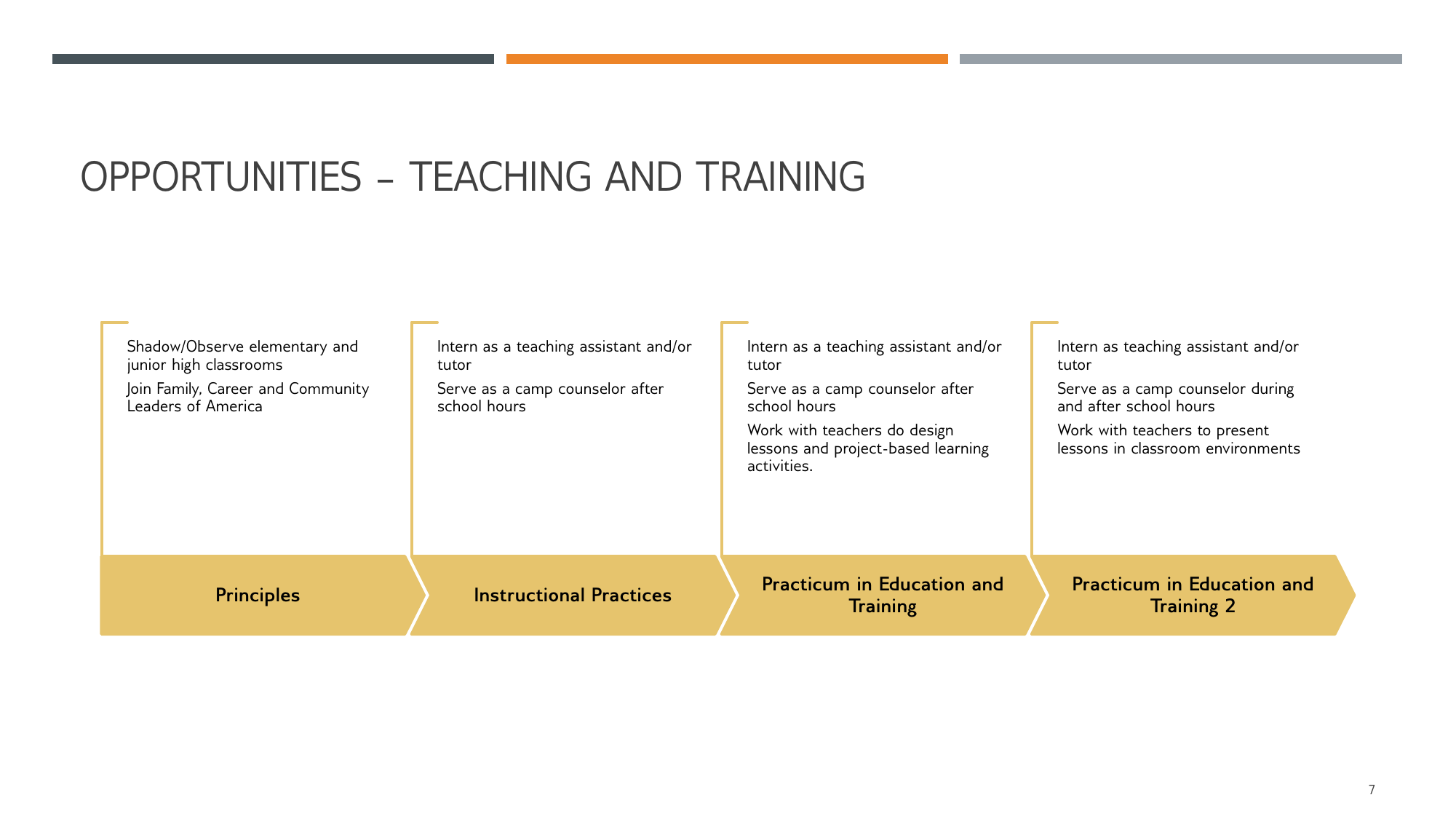

# Opportunities – Teaching and Training
Principles
Shadow/Observe elementary and junior high classrooms
Join Family, Career and Community Leaders of America
Instructional Practices
Intern as a teaching assistant and/or tutor
Serve as a camp counselor after school hours

Practicum in Education and Training
Intern as a teaching assistant and/or tutor
Serve as a camp counselor after school hours
Work with teachers do design lessons and project-based learning activities.
Practicum in Education and Training 2
Intern as teaching assistant and/or tutor
Serve as a camp counselor during and after school hours
Work with teachers to present lessons in classroom environments
7